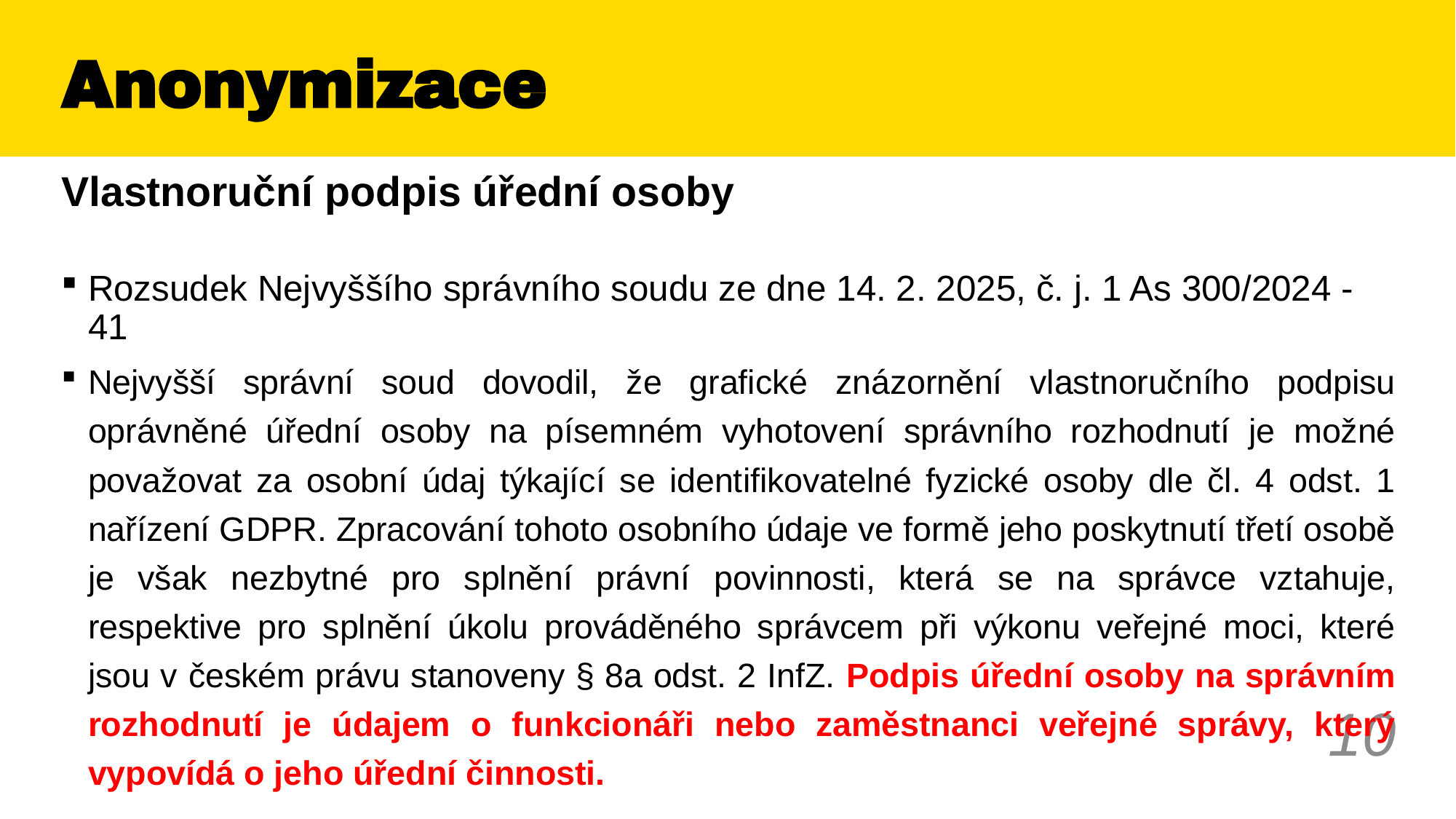

# Anonymizace
Vlastnoruční podpis úřední osoby

Rozsudek Nejvyššího správního soudu ze dne 14. 2. 2025, č. j. 1 As 300/2024 - 41
Nejvyšší správní soud dovodil, že grafické znázornění vlastnoručního podpisu oprávněné úřední osoby na písemném vyhotovení správního rozhodnutí je možné považovat za osobní údaj týkající se identifikovatelné fyzické osoby dle čl. 4 odst. 1 nařízení GDPR. Zpracování tohoto osobního údaje ve formě jeho poskytnutí třetí osobě je však nezbytné pro splnění právní povinnosti, která se na správce vztahuje, respektive pro splnění úkolu prováděného správcem při výkonu veřejné moci, které jsou v českém právu stanoveny § 8a odst. 2 InfZ. Podpis úřední osoby na správním rozhodnutí je údajem o funkcionáři nebo zaměstnanci veřejné správy, který vypovídá o jeho úřední činnosti.

10